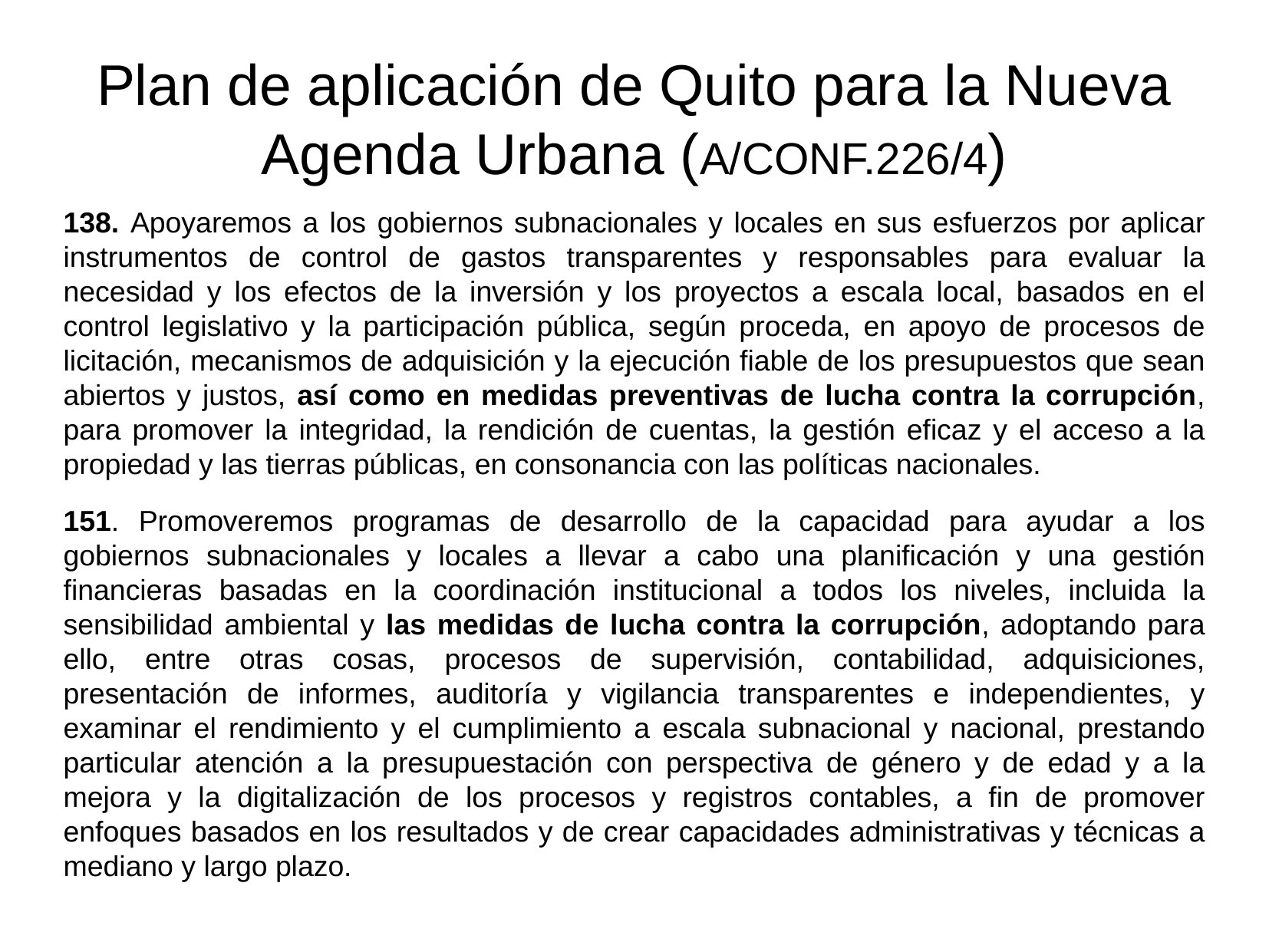

Plan de aplicación de Quito para la Nueva Agenda Urbana (A/CONF.226/4)

138. Apoyaremos a los gobiernos subnacionales y locales en sus esfuerzos por aplicar instrumentos de control de gastos transparentes y responsables para evaluar la necesidad y los efectos de la inversión y los proyectos a escala local, basados en el control legislativo y la participación pública, según proceda, en apoyo de procesos de licitación, mecanismos de adquisición y la ejecución fiable de los presupuestos que sean abiertos y justos, así como en medidas preventivas de lucha contra la corrupción, para promover la integridad, la rendición de cuentas, la gestión eficaz y el acceso a la propiedad y las tierras públicas, en consonancia con las políticas nacionales.
151. Promoveremos programas de desarrollo de la capacidad para ayudar a los gobiernos subnacionales y locales a llevar a cabo una planificación y una gestión financieras basadas en la coordinación institucional a todos los niveles, incluida la sensibilidad ambiental y las medidas de lucha contra la corrupción, adoptando para ello, entre otras cosas, procesos de supervisión, contabilidad, adquisiciones, presentación de informes, auditoría y vigilancia transparentes e independientes, y examinar el rendimiento y el cumplimiento a escala subnacional y nacional, prestando particular atención a la presupuestación con perspectiva de género y de edad y a la mejora y la digitalización de los procesos y registros contables, a fin de promover enfoques basados en los resultados y de crear capacidades administrativas y técnicas a mediano y largo plazo.